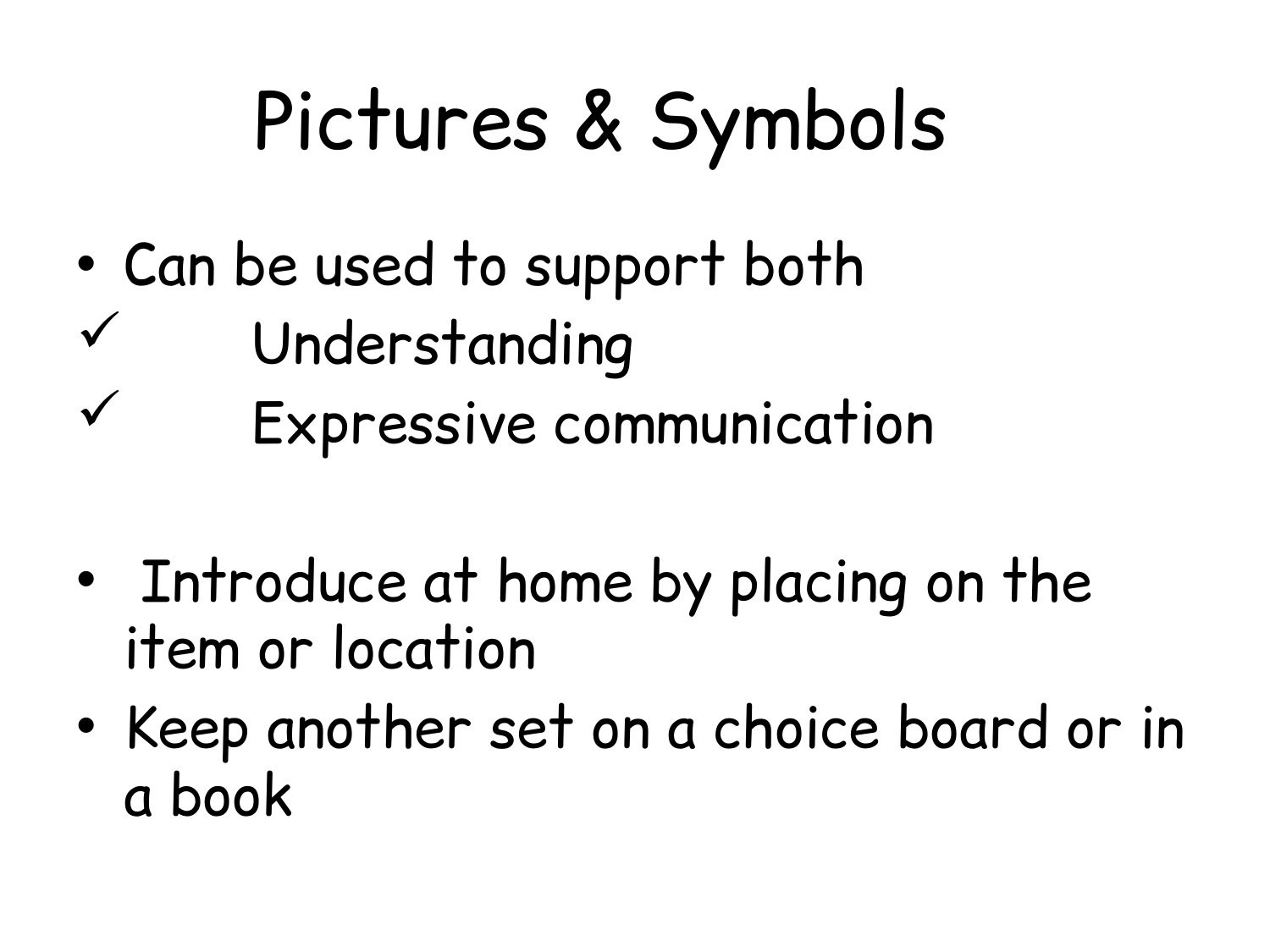

# Pictures & Symbols
Can be used to support both
	Understanding
 	Expressive communication

 Introduce at home by placing on the item or location
Keep another set on a choice board or in a book